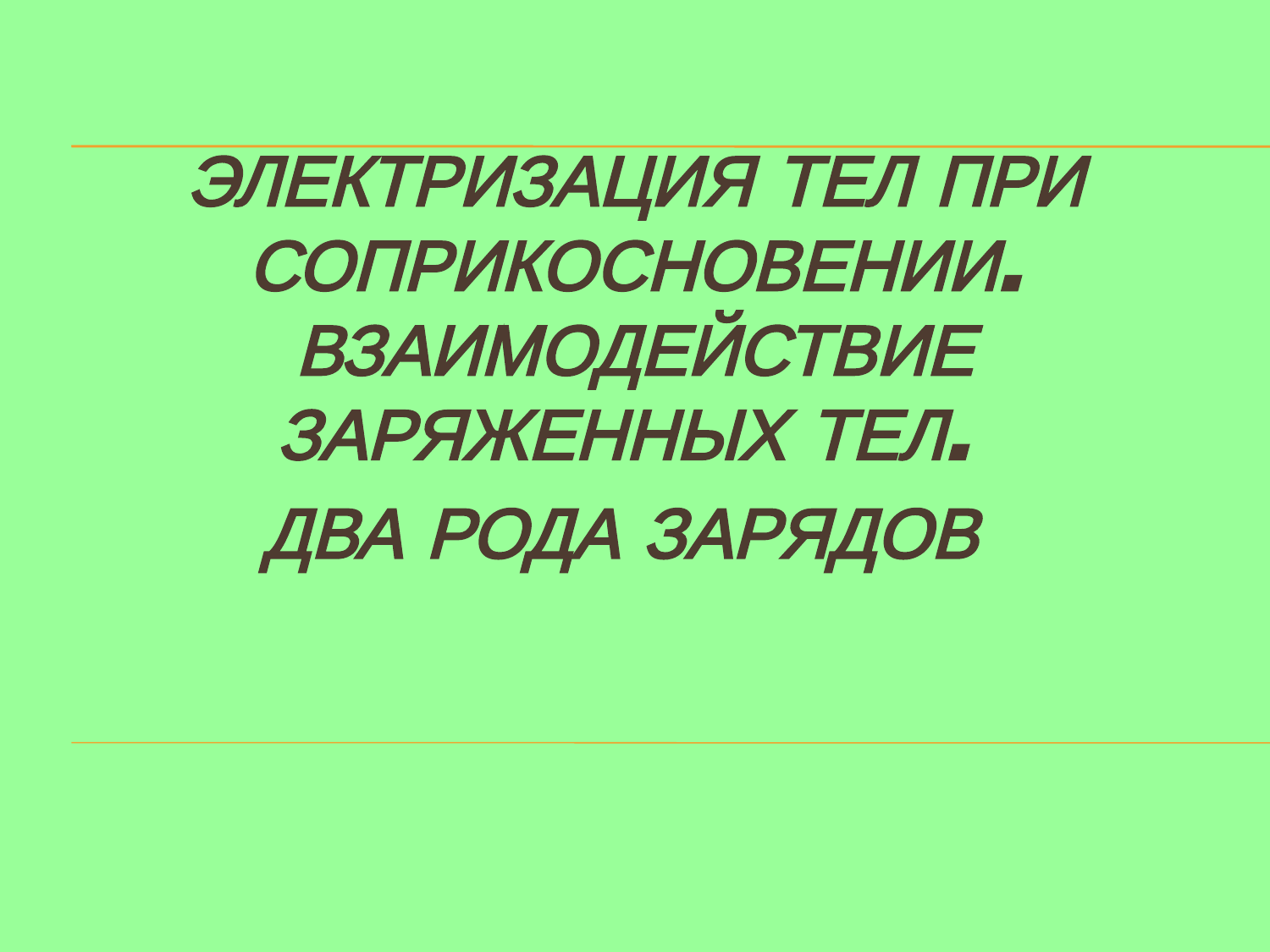

# Электризация тел при соприкосновении. Взаимодействие заряженных тел. Два рода зарядов